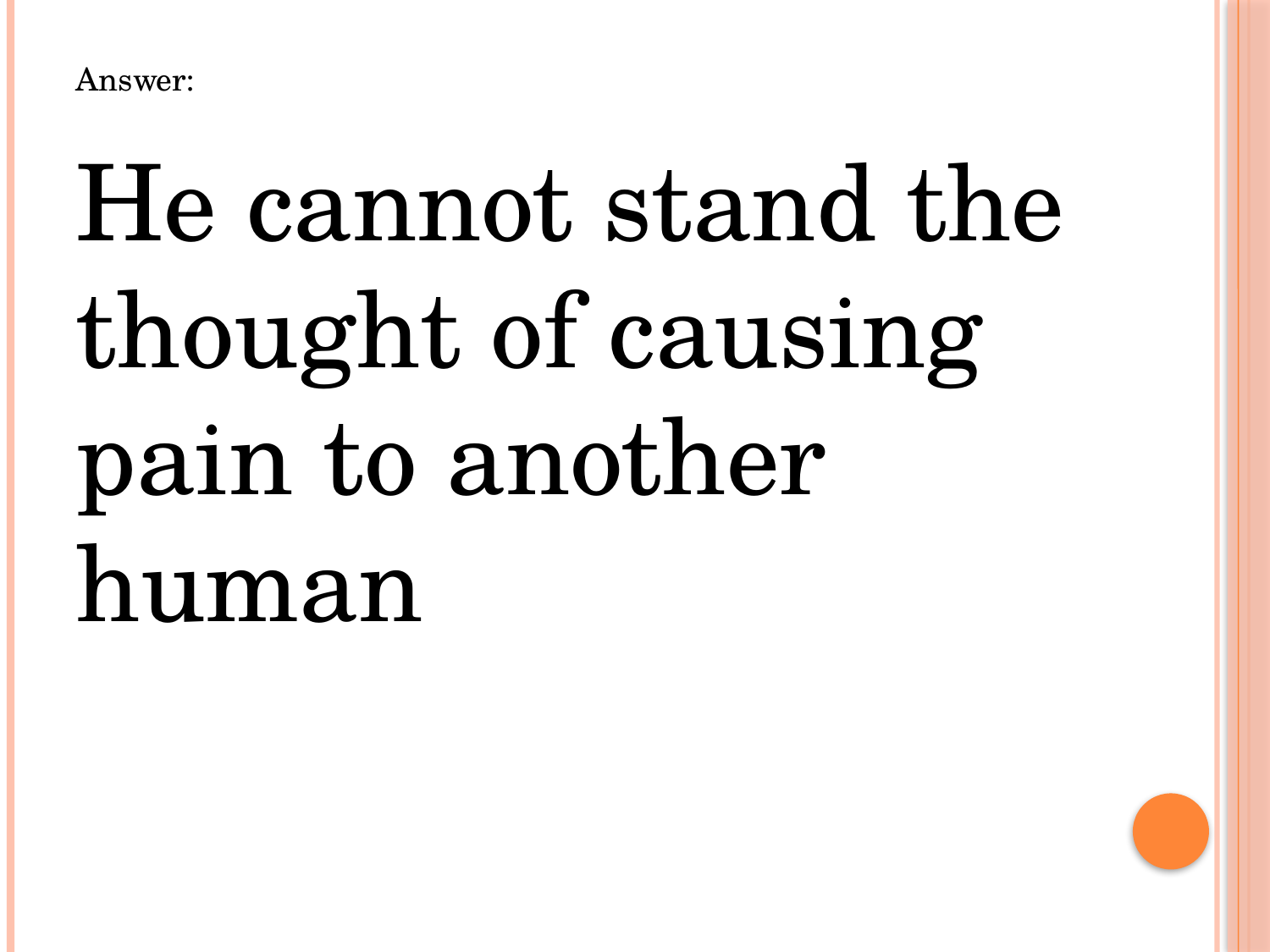

Answer:

He cannot stand the thought of causing pain to another human